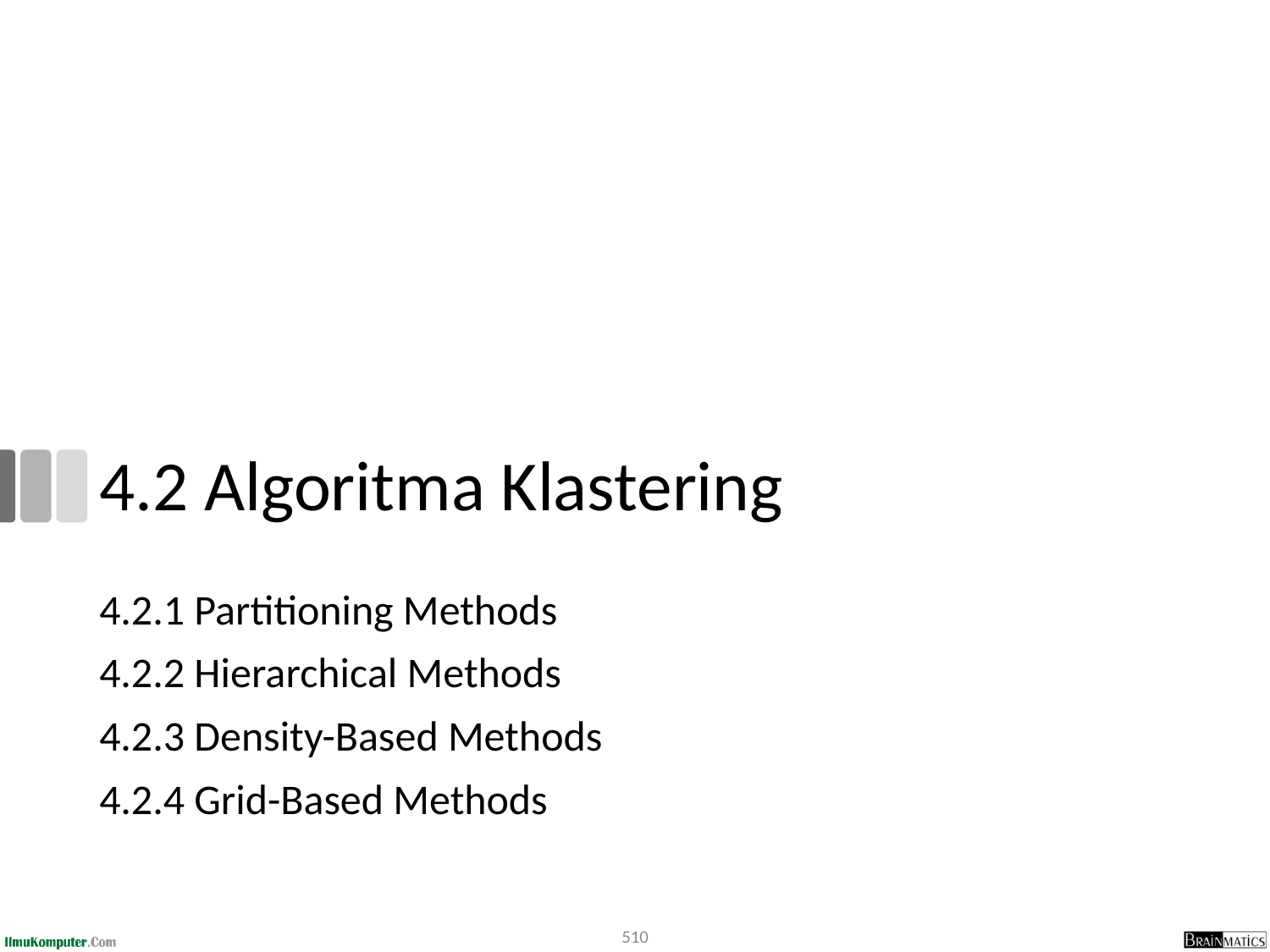

# 4.2 Algoritma Klastering
4.2.1 Partitioning Methods
4.2.2 Hierarchical Methods
4.2.3 Density-Based Methods
4.2.4 Grid-Based Methods

510